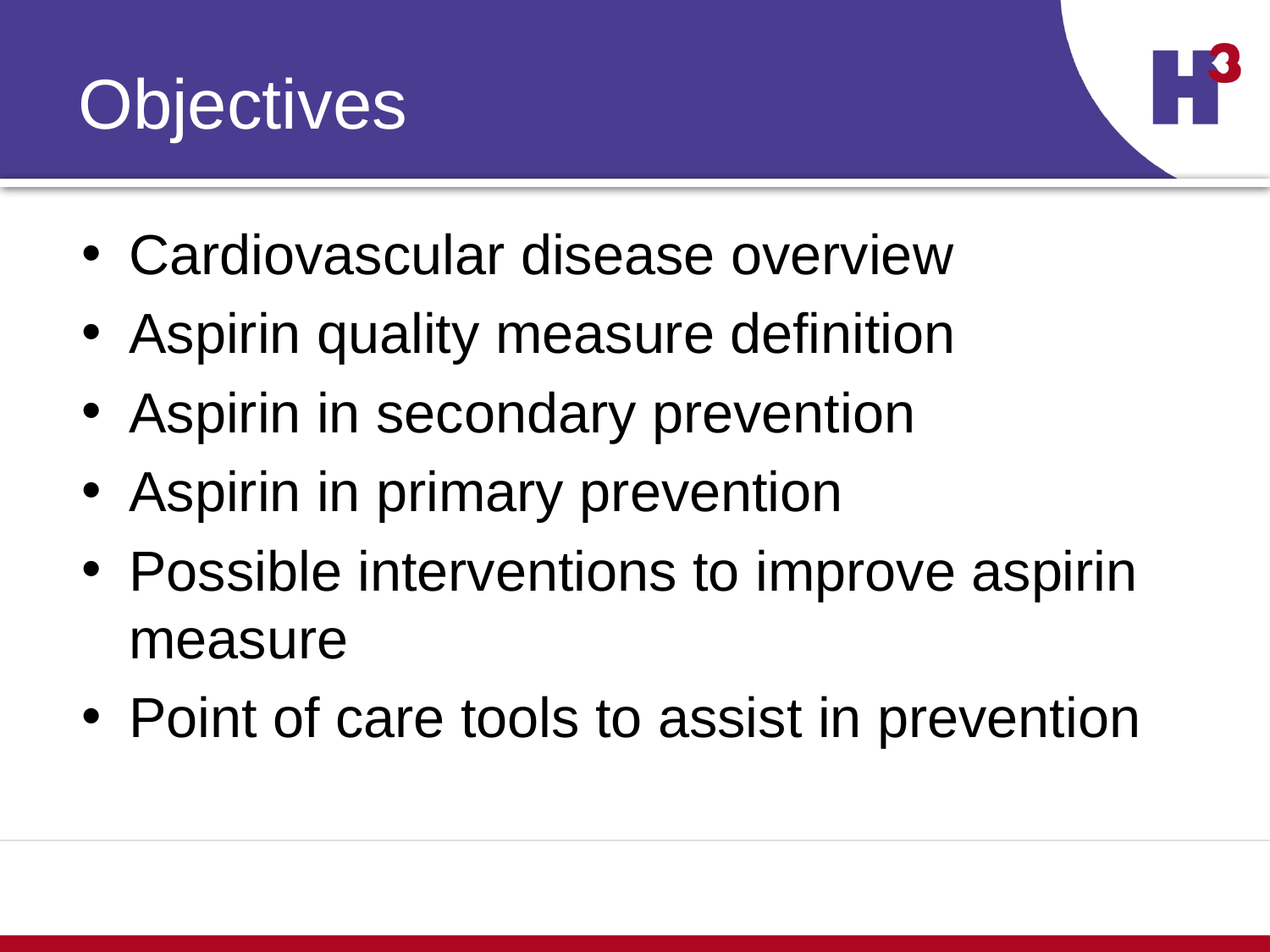

# Objectives
Cardiovascular disease overview
Aspirin quality measure definition
Aspirin in secondary prevention
Aspirin in primary prevention
Possible interventions to improve aspirin measure
Point of care tools to assist in prevention